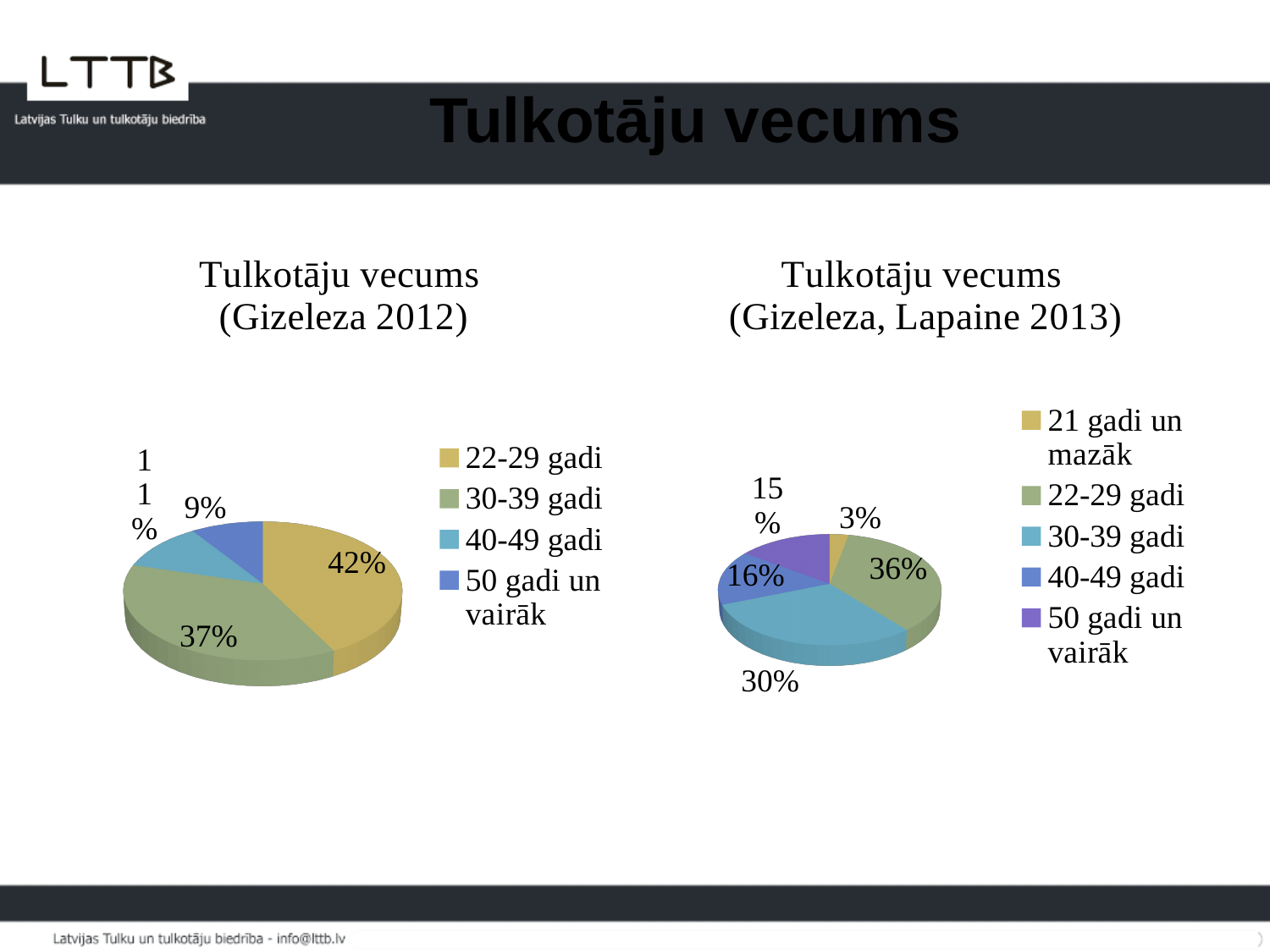

# Tulkotāju vecums

[unsupported chart]

[unsupported chart]